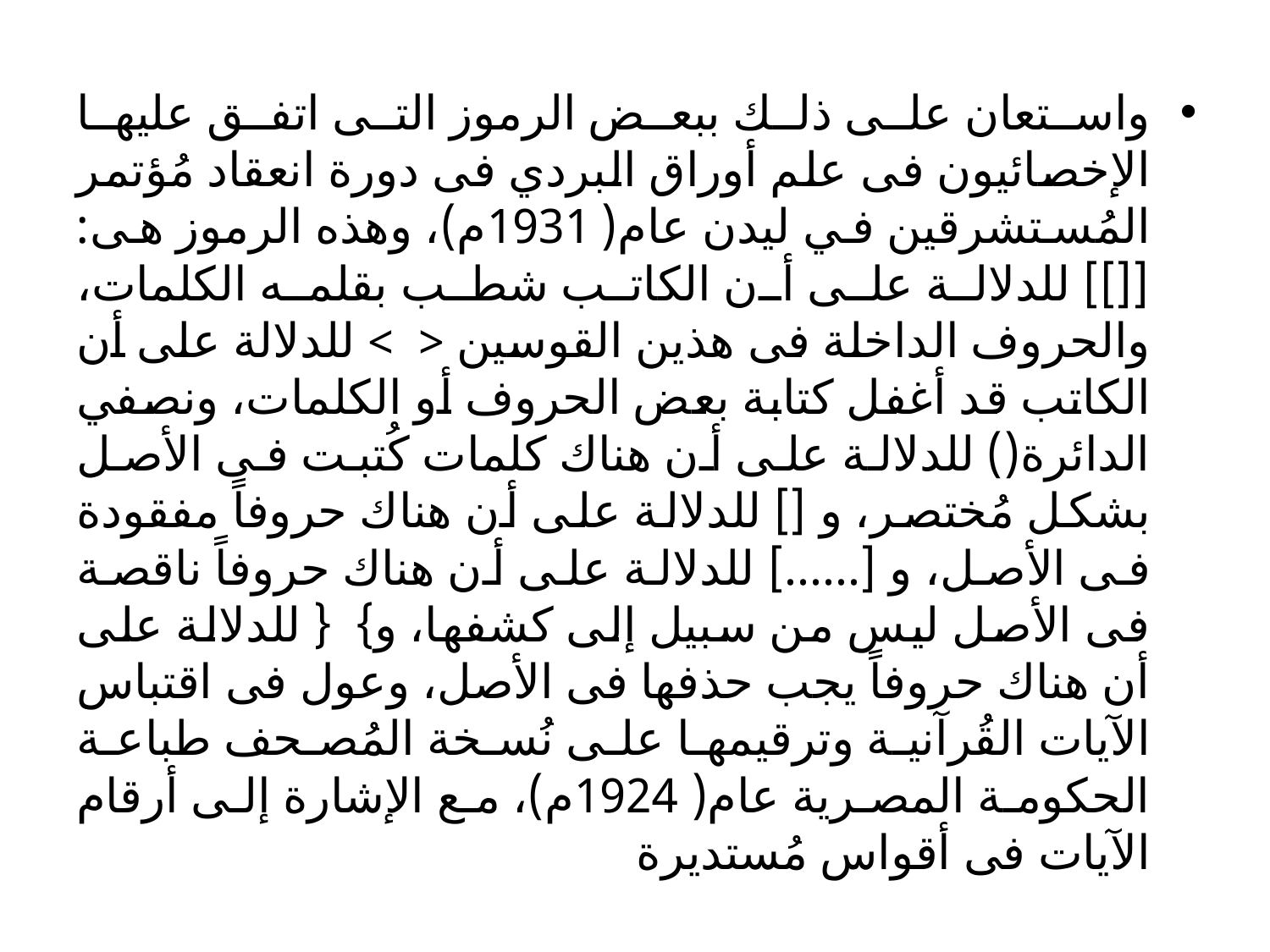

واستعان على ذلك ببعض الرموز التى اتفق عليها الإخصائيون فى علم أوراق البردي فى دورة انعقاد مُؤتمر المُستشرقين في ليدن عام(1931م)، وهذه الرموز هى: [[]] للدلالة على أن الكاتب شطب بقلمه الكلمات، والحروف الداخلة فى هذين القوسين <  > للدلالة على أن الكاتب قد أغفل كتابة بعض الحروف أو الكلمات، ونصفي الدائرة() للدلالة على أن هناك كلمات كُتبت فى الأصل بشكل مُختصر، و [] للدلالة على أن هناك حروفاً مفقودة فى الأصل، و [......] للدلالة على أن هناك حروفاً ناقصة فى الأصل ليس من سبيل إلى كشفها، و}  { للدلالة على أن هناك حروفاً يجب حذفها فى الأصل، وعول فى اقتباس الآيات القُرآنية وترقيمها على نُسخة المُصحف طباعة الحكومة المصرية عام(1924م)، مع الإشارة إلى أرقام الآيات فى أقواس مُستديرة